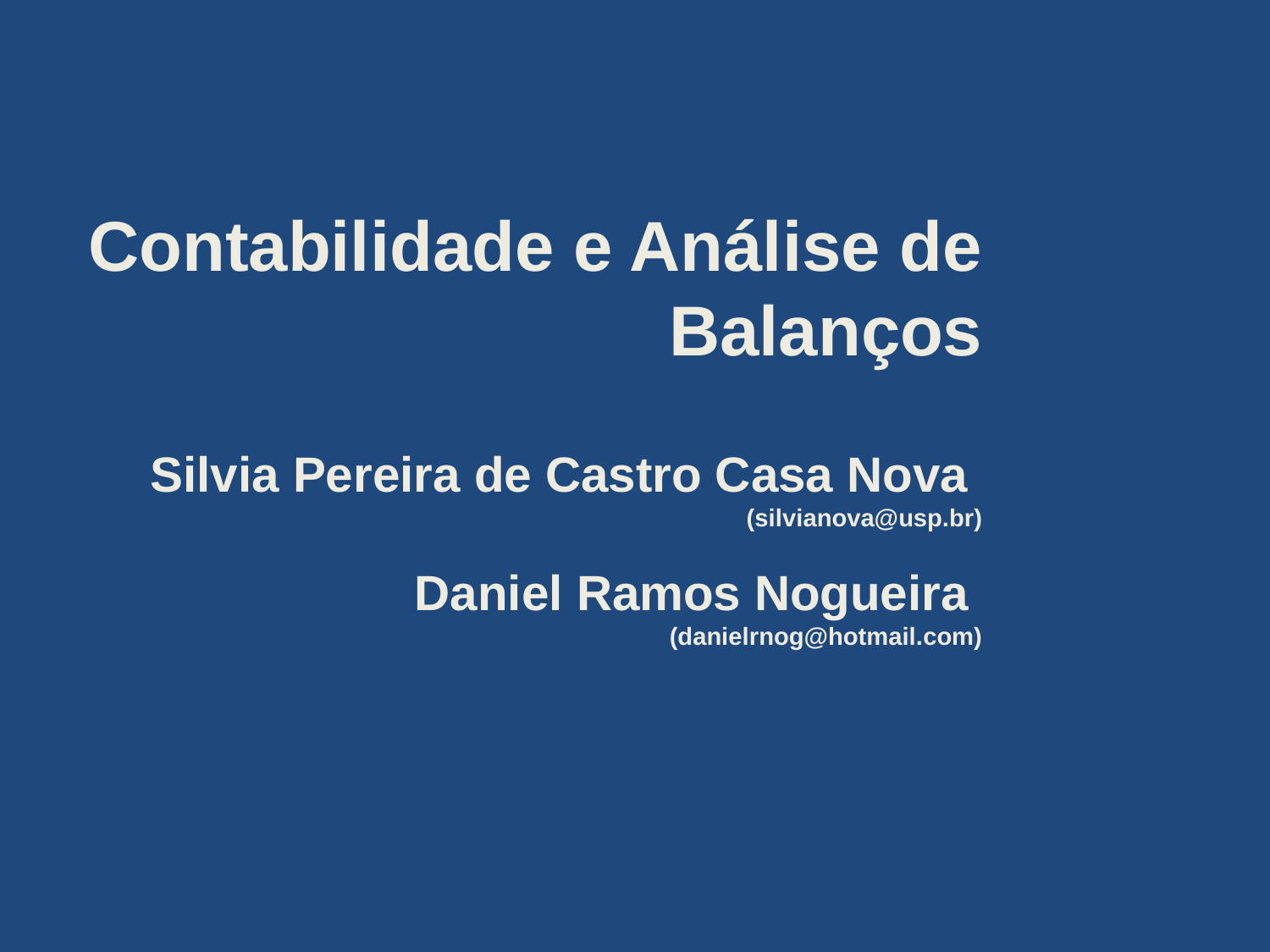

Contabilidade e Análise de Balanços
Silvia Pereira de Castro Casa Nova
(silvianova@usp.br)
Daniel Ramos Nogueira
(danielrnog@hotmail.com)